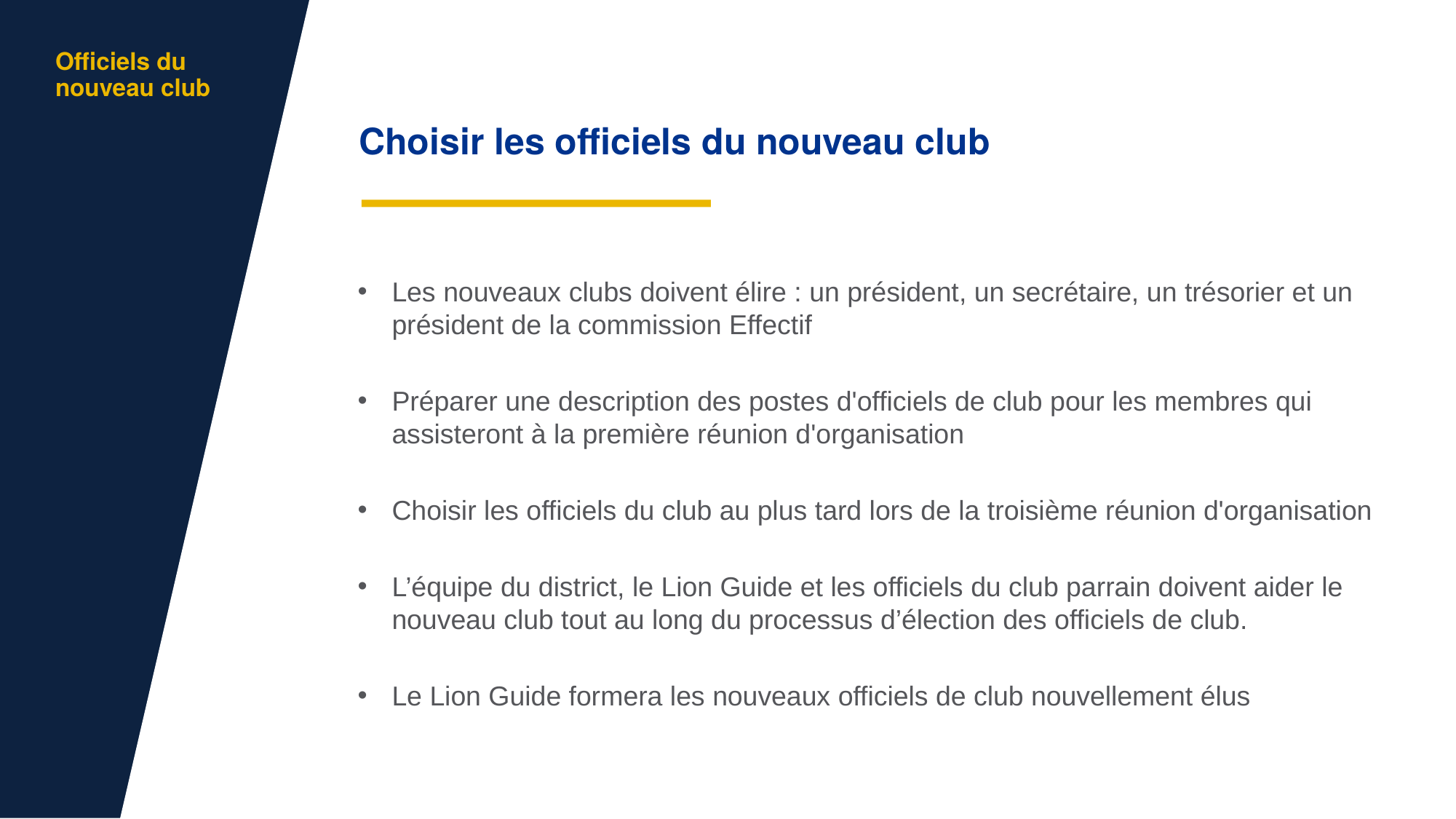

aa

Officiels du nouveau club
Choisir les officiels du nouveau club

Les nouveaux clubs doivent élire : un président, un secrétaire, un trésorier et un président de la commission Effectif

Préparer une description des postes d'officiels de club pour les membres qui assisteront à la première réunion d'organisation

Choisir les officiels du club au plus tard lors de la troisième réunion d'organisation

L’équipe du district, le Lion Guide et les officiels du club parrain doivent aider le nouveau club tout au long du processus d’élection des officiels de club.

Le Lion Guide formera les nouveaux officiels de club nouvellement élus

6